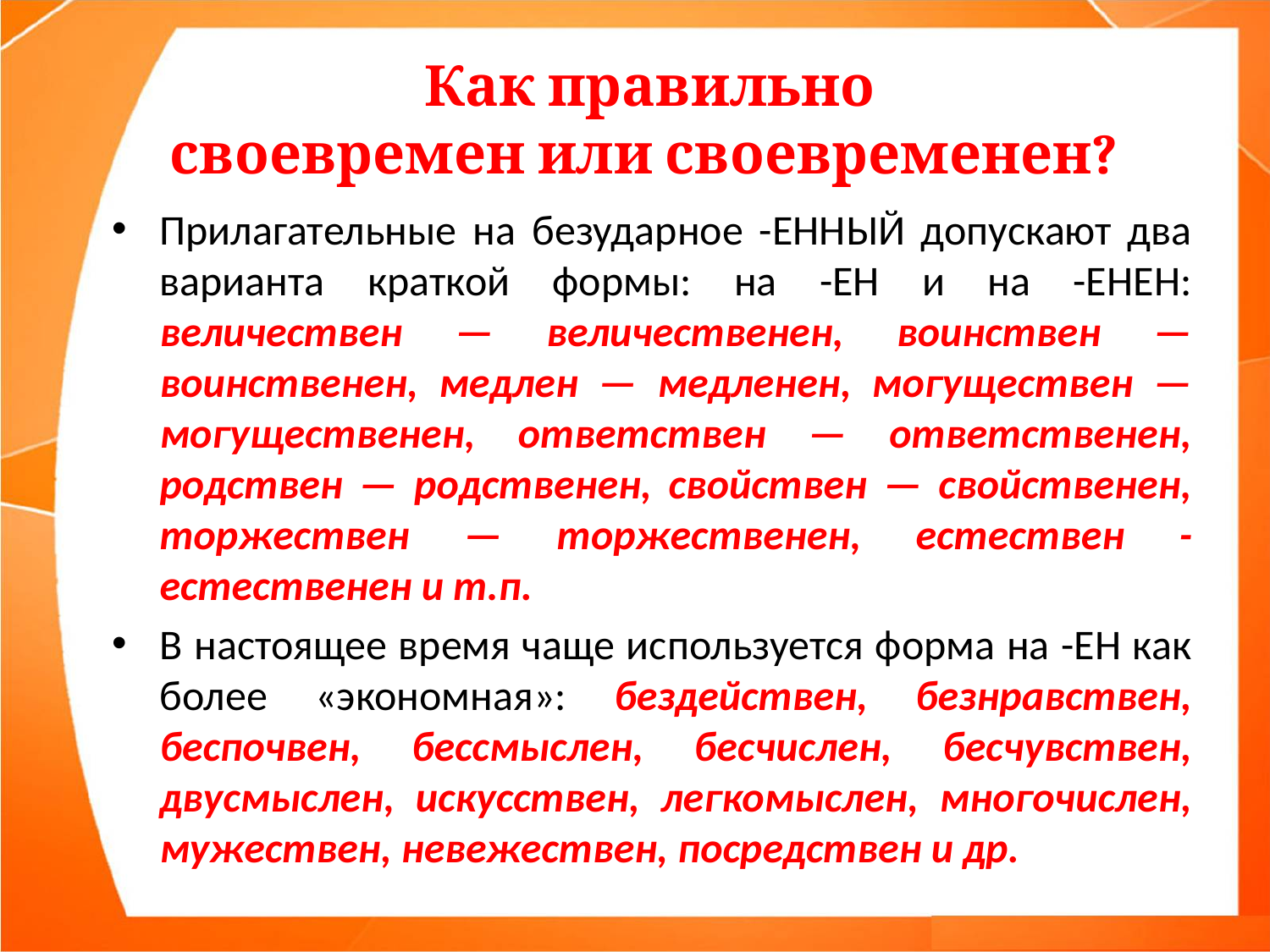

# Как правильно своевремен или своевременен?
Прилагательные на безударное -ЕННЫЙ допускают два варианта краткой формы: на -ЕН и на -ЕНЕН: величествен — величественен, воинствен — воинственен, медлен — медленен, могуществен — могущественен, ответствен — ответственен, родствен — родственен, свойствен — свойственен, торжествен — торжественен, естествен - естественен и т.п.
В настоящее время чаще используется форма на -ЕН как более «экономная»: бездействен, безнравствен, беспочвен, бессмыслен, бесчислен, бесчувствен, двусмыслен, искусствен, легкомыслен, многочислен, мужествен, невежествен, посредствен и др.